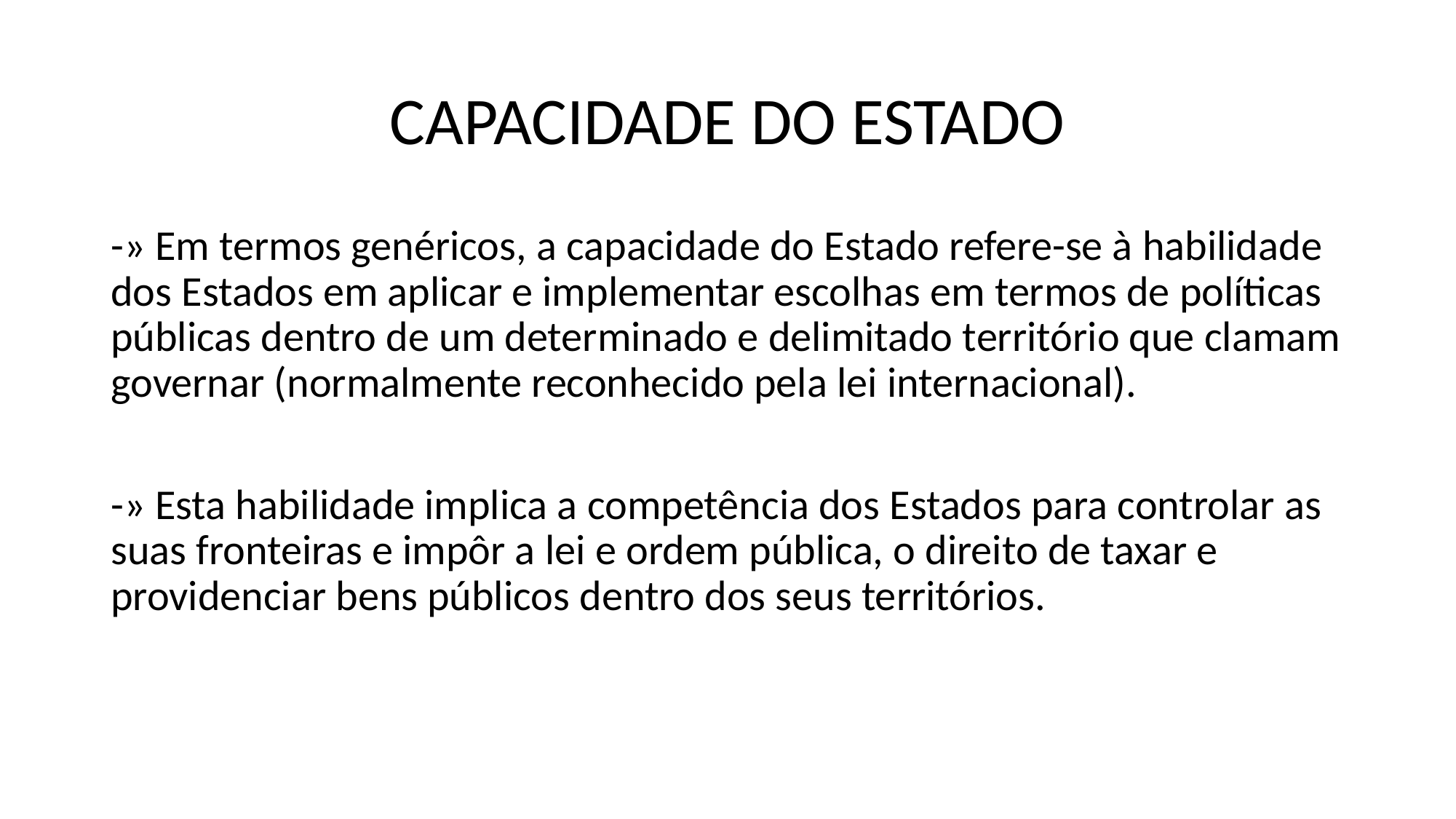

# CAPACIDADE DO ESTADO
-» Em termos genéricos, a capacidade do Estado refere-se à habilidade dos Estados em aplicar e implementar escolhas em termos de políticas públicas dentro de um determinado e delimitado território que clamam governar (normalmente reconhecido pela lei internacional).

-» Esta habilidade implica a competência dos Estados para controlar as suas fronteiras e impôr a lei e ordem pública, o direito de taxar e providenciar bens públicos dentro dos seus territórios.